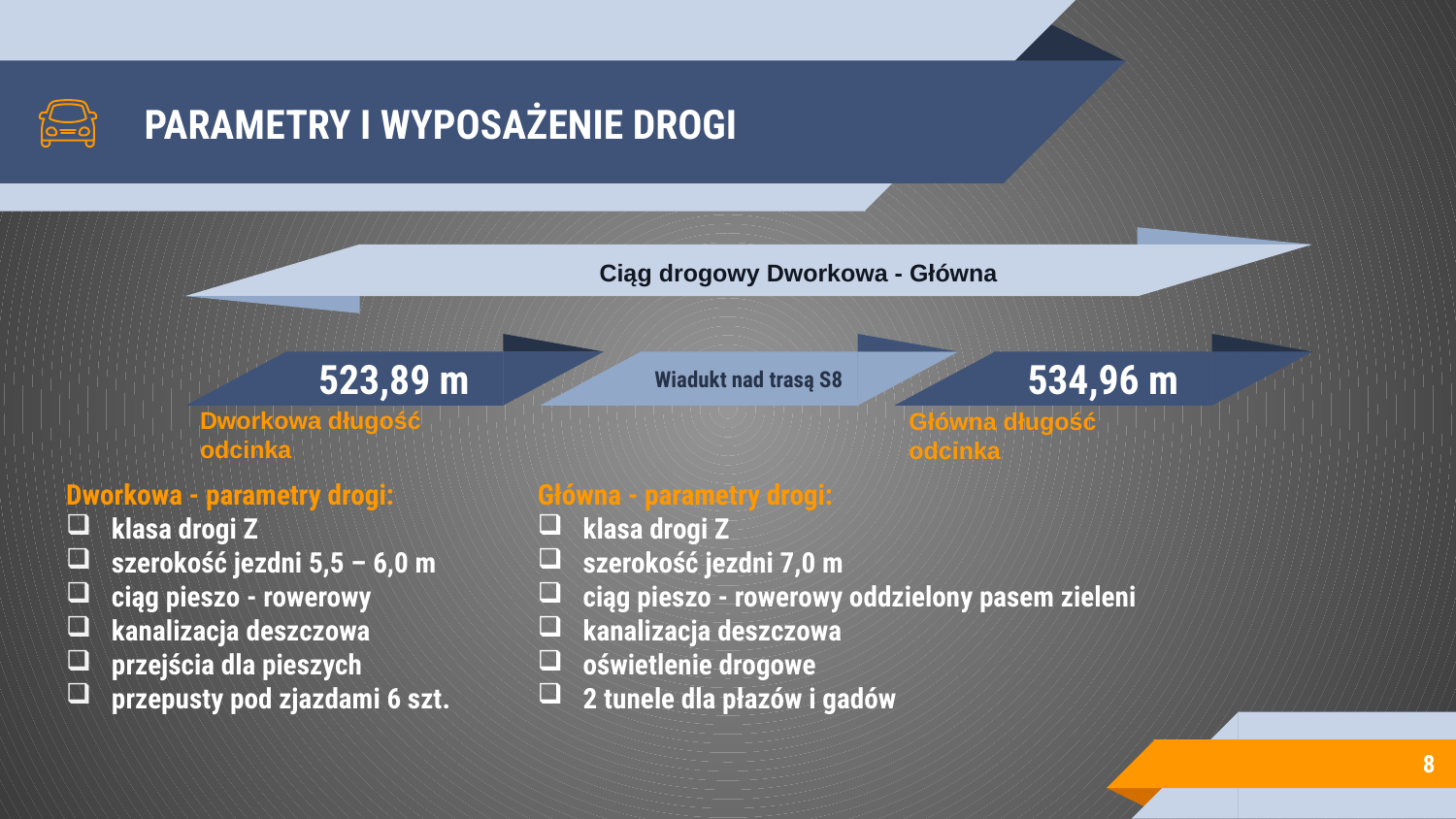

# PARAMETRY I WYPOSAŻENIE DROGI

Ciąg drogowy Dworkowa - Główna
523,89 m

Wiadukt nad trasą S8

534,96 m

Główna długość odcinka
Dworkowa długość odcinka
Dworkowa - parametry drogi:
klasa drogi Z
szerokość jezdni 5,5 – 6,0 m
ciąg pieszo - rowerowy
kanalizacja deszczowa
przejścia dla pieszych
przepusty pod zjazdami 6 szt.

Główna - parametry drogi:
klasa drogi Z
szerokość jezdni 7,0 m
ciąg pieszo - rowerowy oddzielony pasem zieleni
kanalizacja deszczowa
oświetlenie drogowe
2 tunele dla płazów i gadów

8